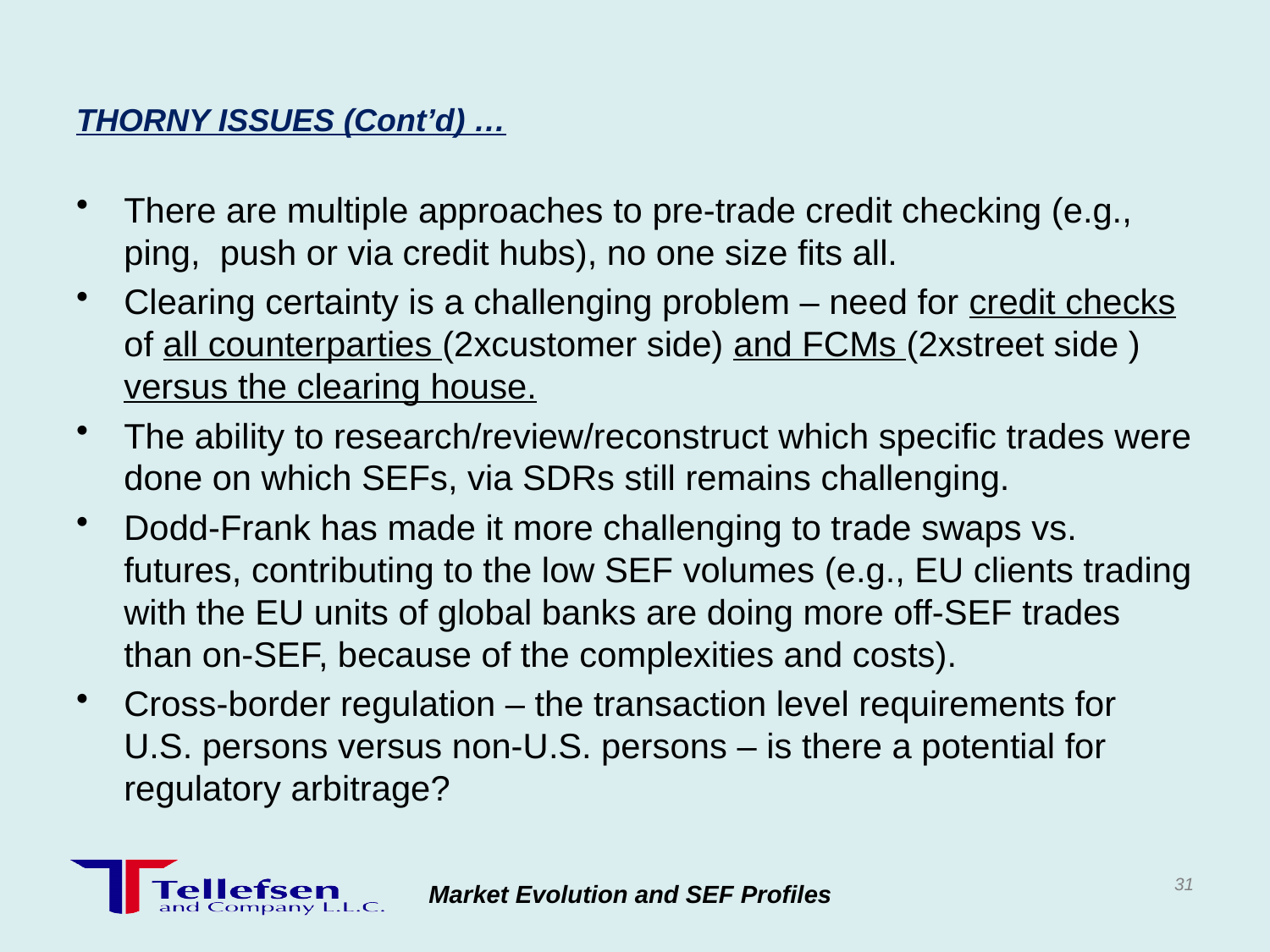

# THORNY ISSUES (Cont’d) …
There are multiple approaches to pre-trade credit checking (e.g., ping,  push or via credit hubs), no one size fits all.
Clearing certainty is a challenging problem – need for credit checks of all counterparties (2xcustomer side) and FCMs (2xstreet side ) versus the clearing house.
The ability to research/review/reconstruct which specific trades were done on which SEFs, via SDRs still remains challenging.
Dodd-Frank has made it more challenging to trade swaps vs. futures, contributing to the low SEF volumes (e.g., EU clients trading with the EU units of global banks are doing more off-SEF trades than on-SEF, because of the complexities and costs).
Cross-border regulation – the transaction level requirements for U.S. persons versus non-U.S. persons – is there a potential for regulatory arbitrage?

31
Market Evolution and SEF Profiles